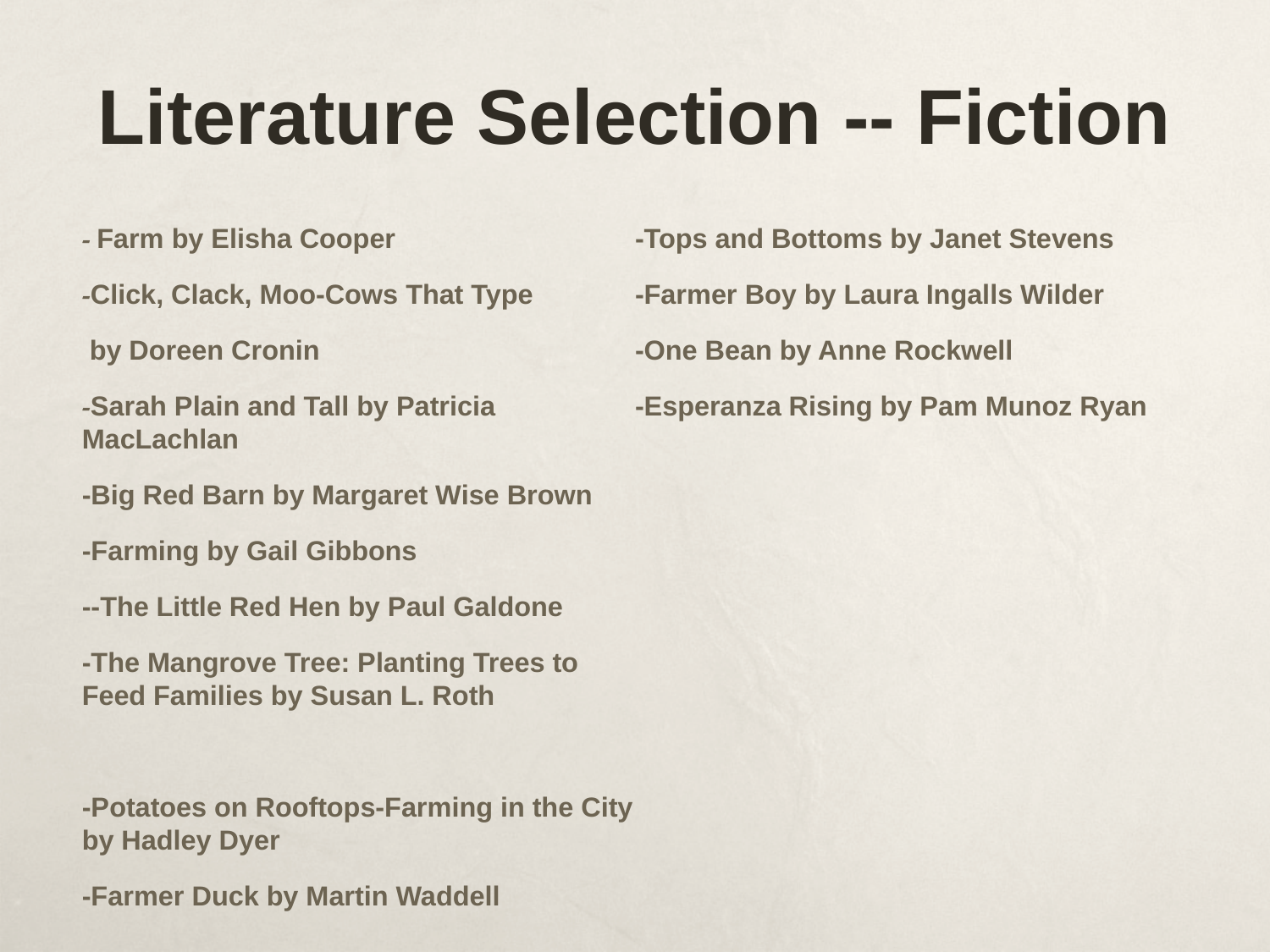

# Literature Selection -- Fiction
- Farm by Elisha Cooper
-Click, Clack, Moo-Cows That Type
 by Doreen Cronin
-Sarah Plain and Tall by Patricia MacLachlan
-Big Red Barn by Margaret Wise Brown
-Farming by Gail Gibbons
--The Little Red Hen by Paul Galdone
-The Mangrove Tree: Planting Trees to Feed Families by Susan L. Roth

-Potatoes on Rooftops-Farming in the City by Hadley Dyer
-Farmer Duck by Martin Waddell
-Tops and Bottoms by Janet Stevens
-Farmer Boy by Laura Ingalls Wilder
-One Bean by Anne Rockwell
-Esperanza Rising by Pam Munoz Ryan